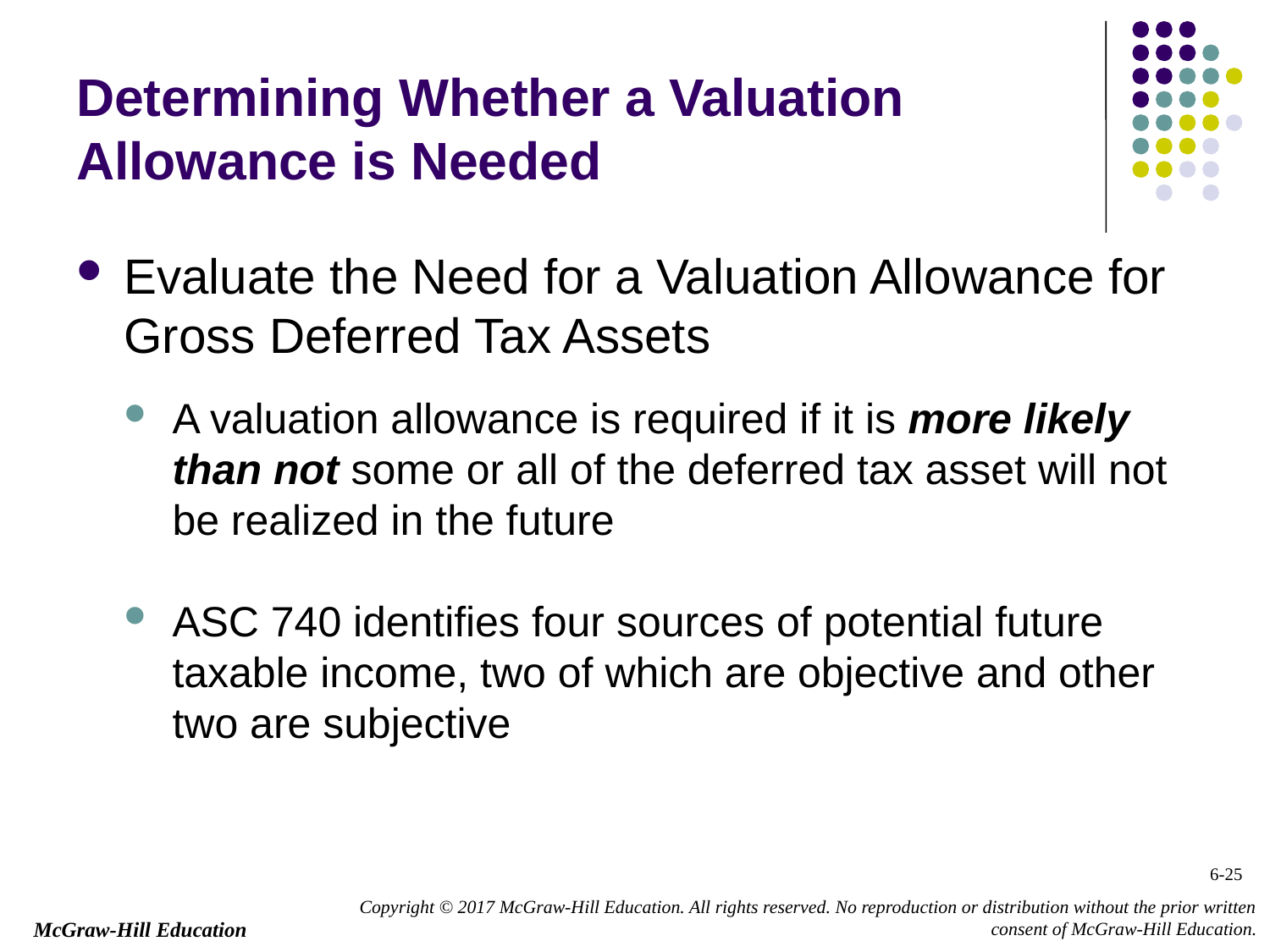

# Determining Whether a Valuation Allowance is Needed
Evaluate the Need for a Valuation Allowance for Gross Deferred Tax Assets

A valuation allowance is required if it is more likely than not some or all of the deferred tax asset will not be realized in the future

ASC 740 identifies four sources of potential future taxable income, two of which are objective and other two are subjective